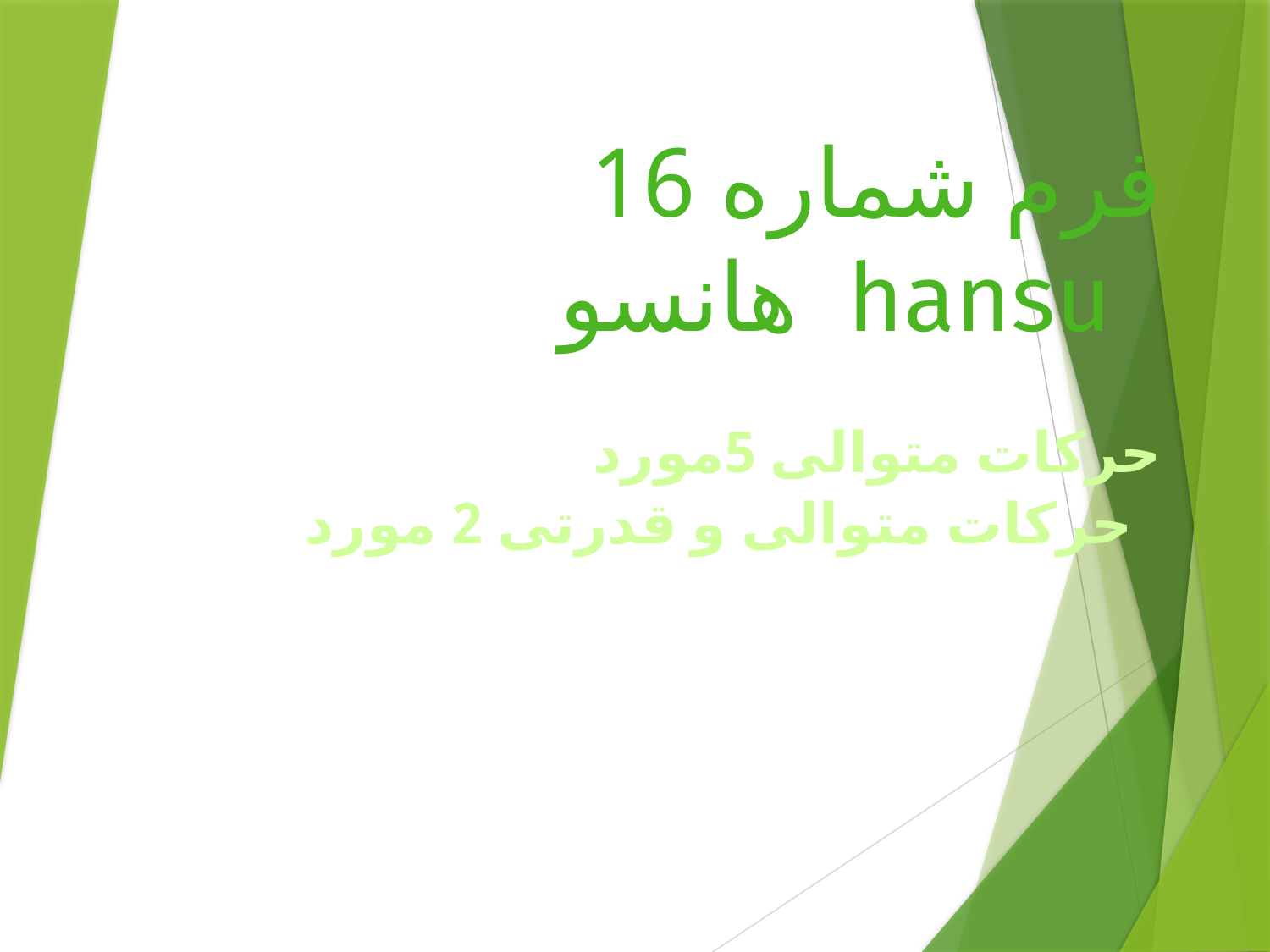

# فرم شماره 16 هانسو hansu

حرکات متوالی 5مورد
حرکات متوالی و قدرتی 2 مورد